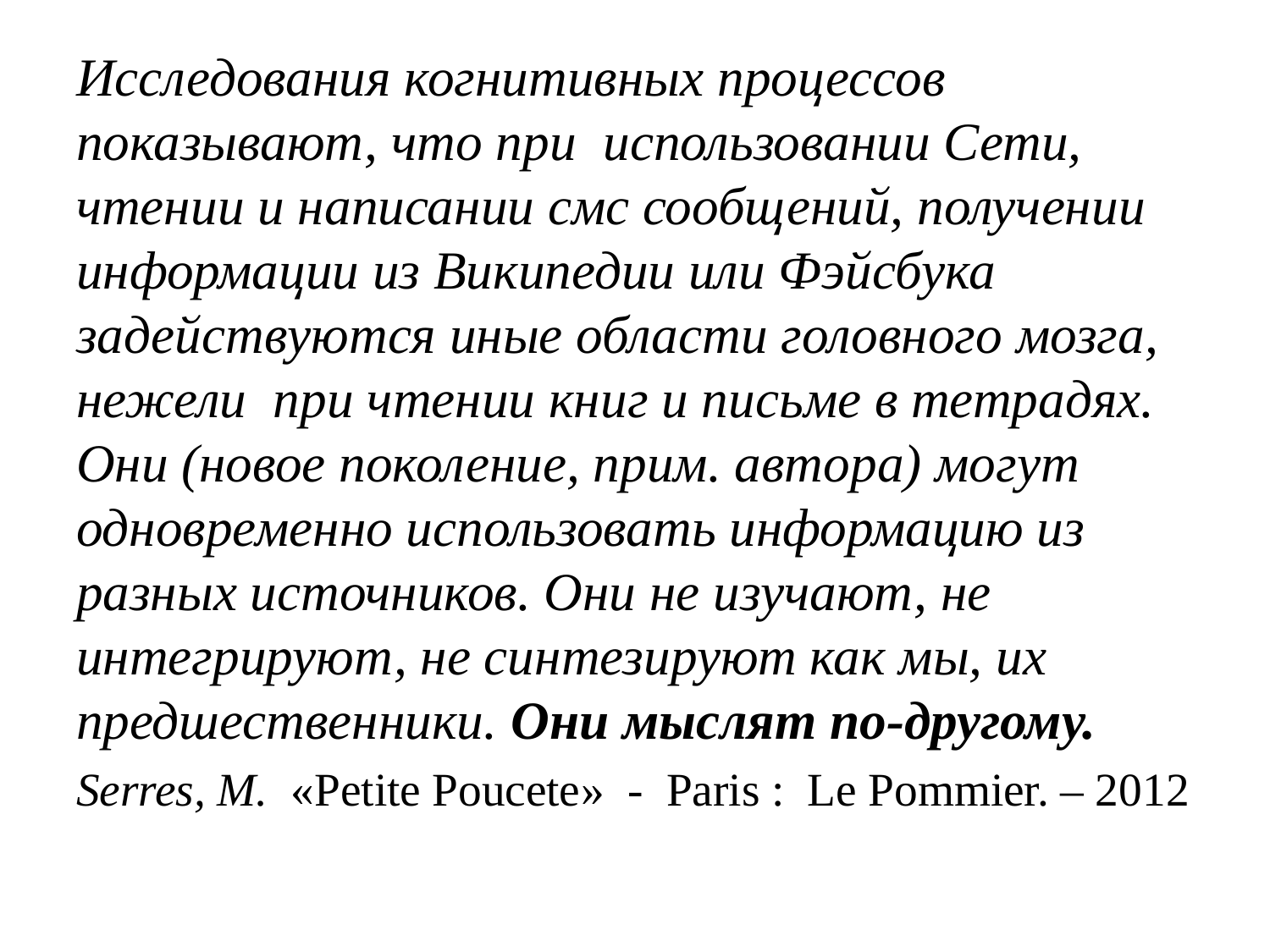

Исследования когнитивных процессов показывают, что при  использовании Сети, чтении и написании смс сообщений, получении информации из Википедии или Фэйсбука задействуются иные области головного мозга, нежели  при чтении книг и письме в тетрадях. Они (новое поколение, прим. автора) могут одновременно использовать информацию из разных источников. Они не изучают, не интегрируют, не синтезируют как мы, их предшественники. Они мыслят по-другому.
Serres, M.  «Petite Poucete»  -  Paris :  Le Pommier. – 2012
#